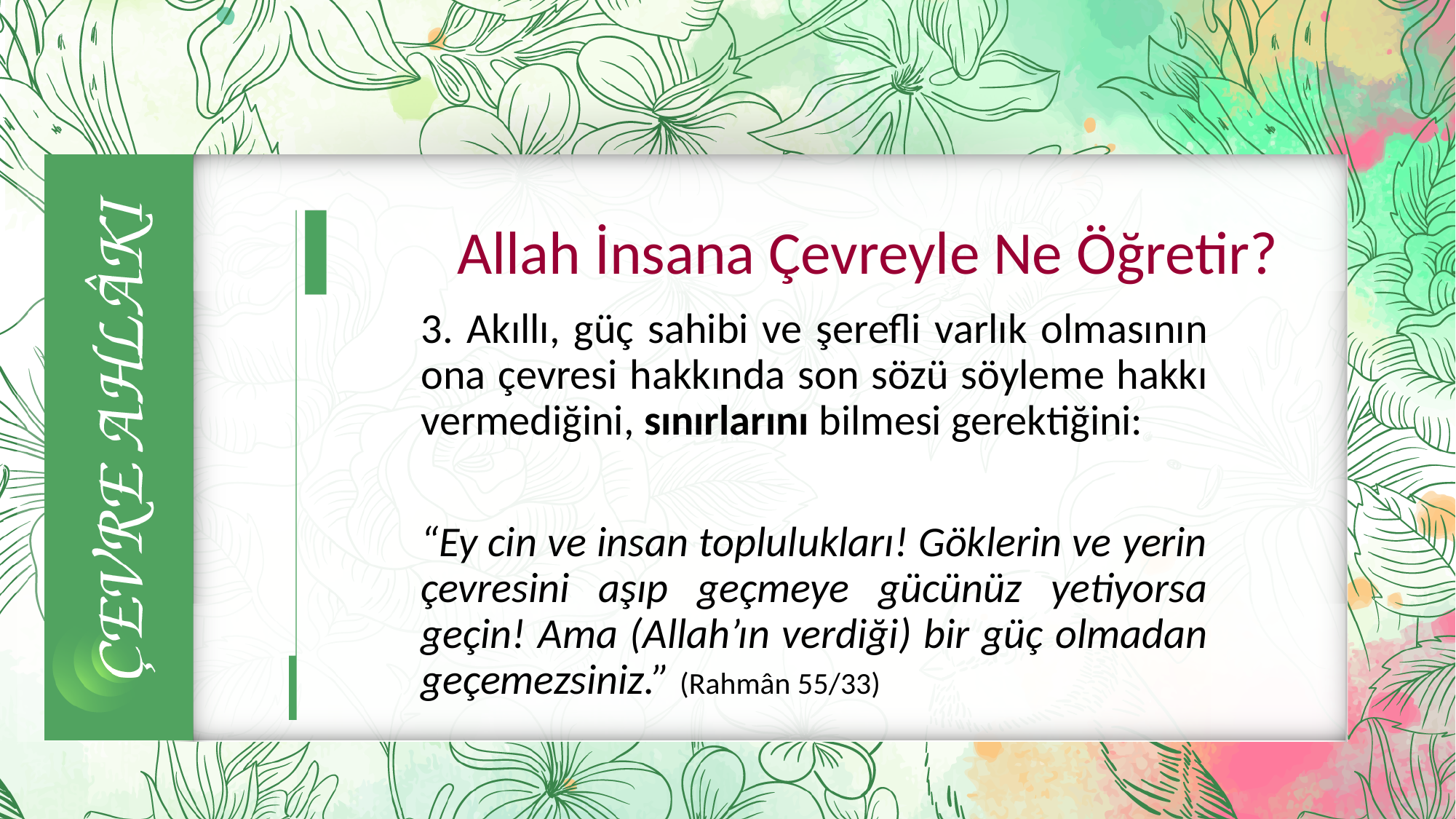

# Allah İnsana Çevreyle Ne Öğretir?
	3. Akıllı, güç sahibi ve şerefli varlık olmasının ona çevresi hakkında son sözü söyleme hakkı vermediğini, sınırlarını bilmesi gerektiğini:

	“Ey cin ve insan toplulukları! Göklerin ve yerin çevresini aşıp geçmeye gücünüz yetiyorsa geçin! Ama (Allah’ın verdiği) bir güç olmadan geçemezsiniz.” (Rahmân 55/33)